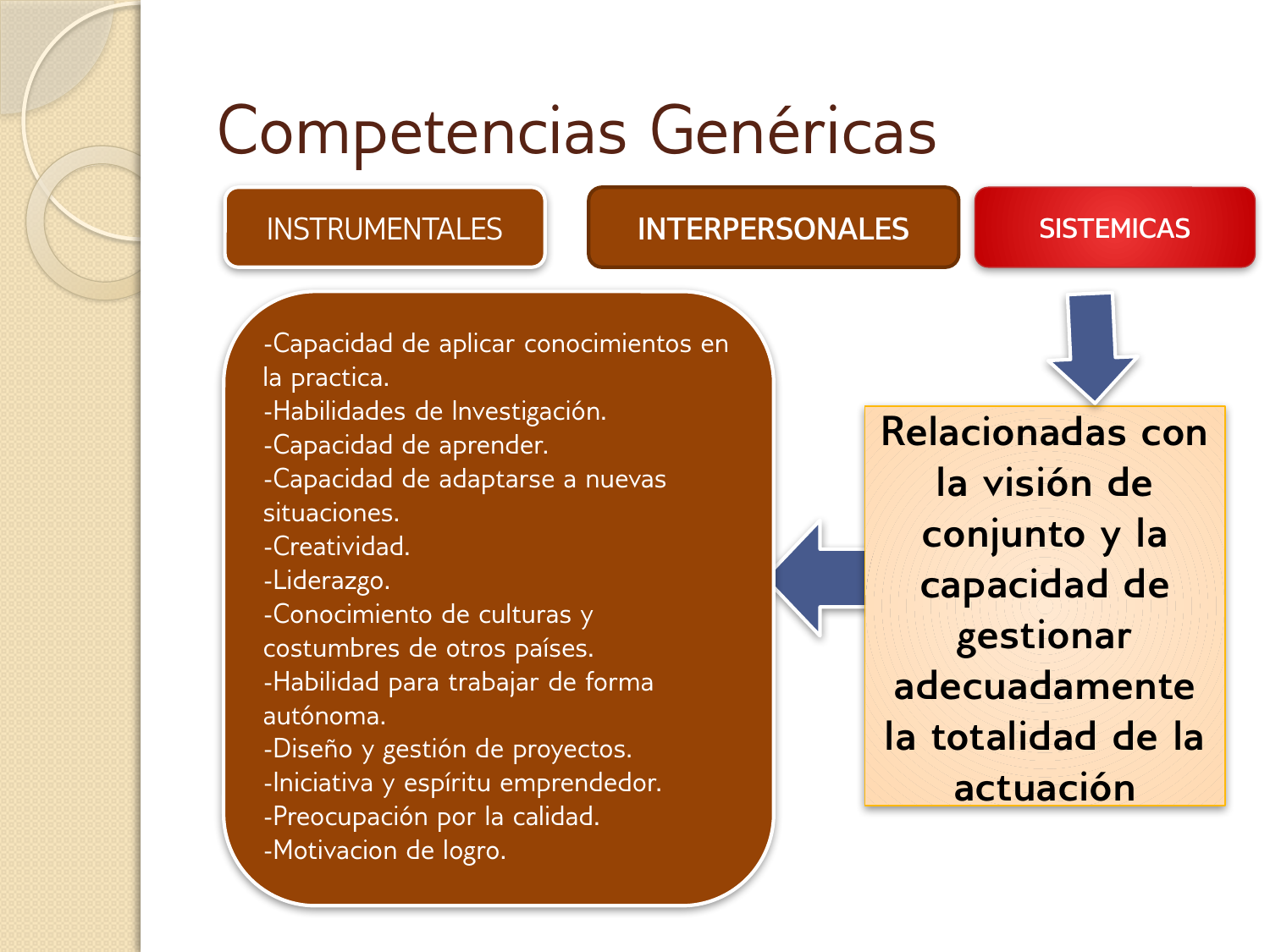

# Competencias Genéricas
INSTRUMENTALES
INTERPERSONALES
SISTEMICAS
-Capacidad de aplicar conocimientos en la practica.
-Habilidades de Investigación.
-Capacidad de aprender.
-Capacidad de adaptarse a nuevas situaciones.
-Creatividad.
-Liderazgo.
-Conocimiento de culturas y costumbres de otros países.
-Habilidad para trabajar de forma autónoma.
-Diseño y gestión de proyectos.
-Iniciativa y espíritu emprendedor.
-Preocupación por la calidad.
-Motivacion de logro.

Relacionadas con la visión de conjunto y la capacidad de gestionar adecuadamente la totalidad de la actuación